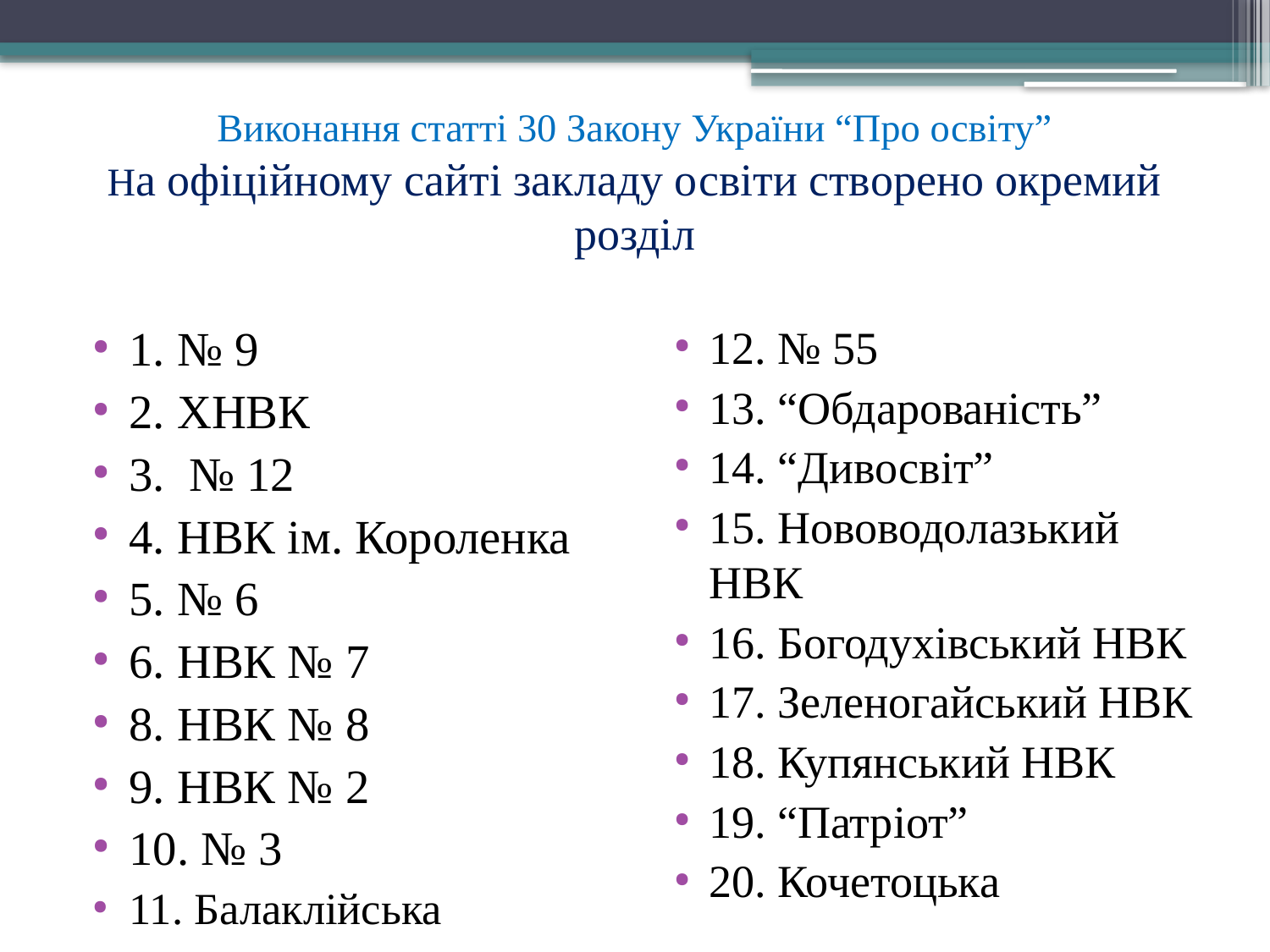

# Виконання статті 30 Закону України “Про освіту” На офіційному сайті закладу освіти створено окремий розділ
1. № 9
2. ХНВК
3.  № 12
4. НВК ім. Короленка
5. № 6
6. НВК № 7
8. НВК № 8
9. НВК № 2
10. № 3
11. Балаклійська

12. № 55
13. “Обдарованість”
14. “Дивосвіт”
15. Нововодолазький НВК
16. Богодухівський НВК
17. Зеленогайський НВК
18. Купянський НВК
19. “Патріот”
20. Кочетоцька